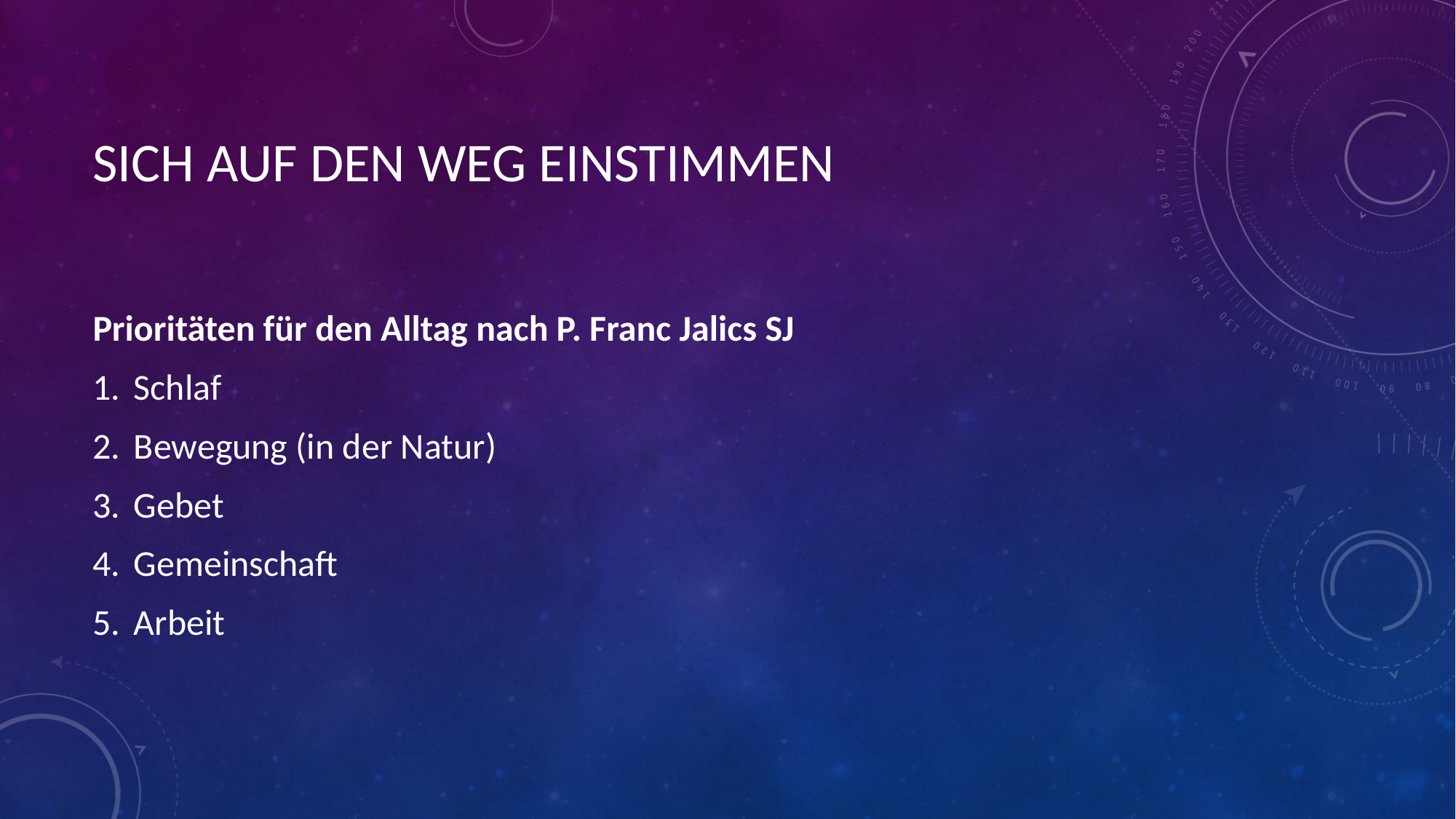

# Sich auf den weg einstimmen
Prioritäten für den Alltag nach P. Franc Jalics SJ
Schlaf
Bewegung (in der Natur)
Gebet
Gemeinschaft
Arbeit